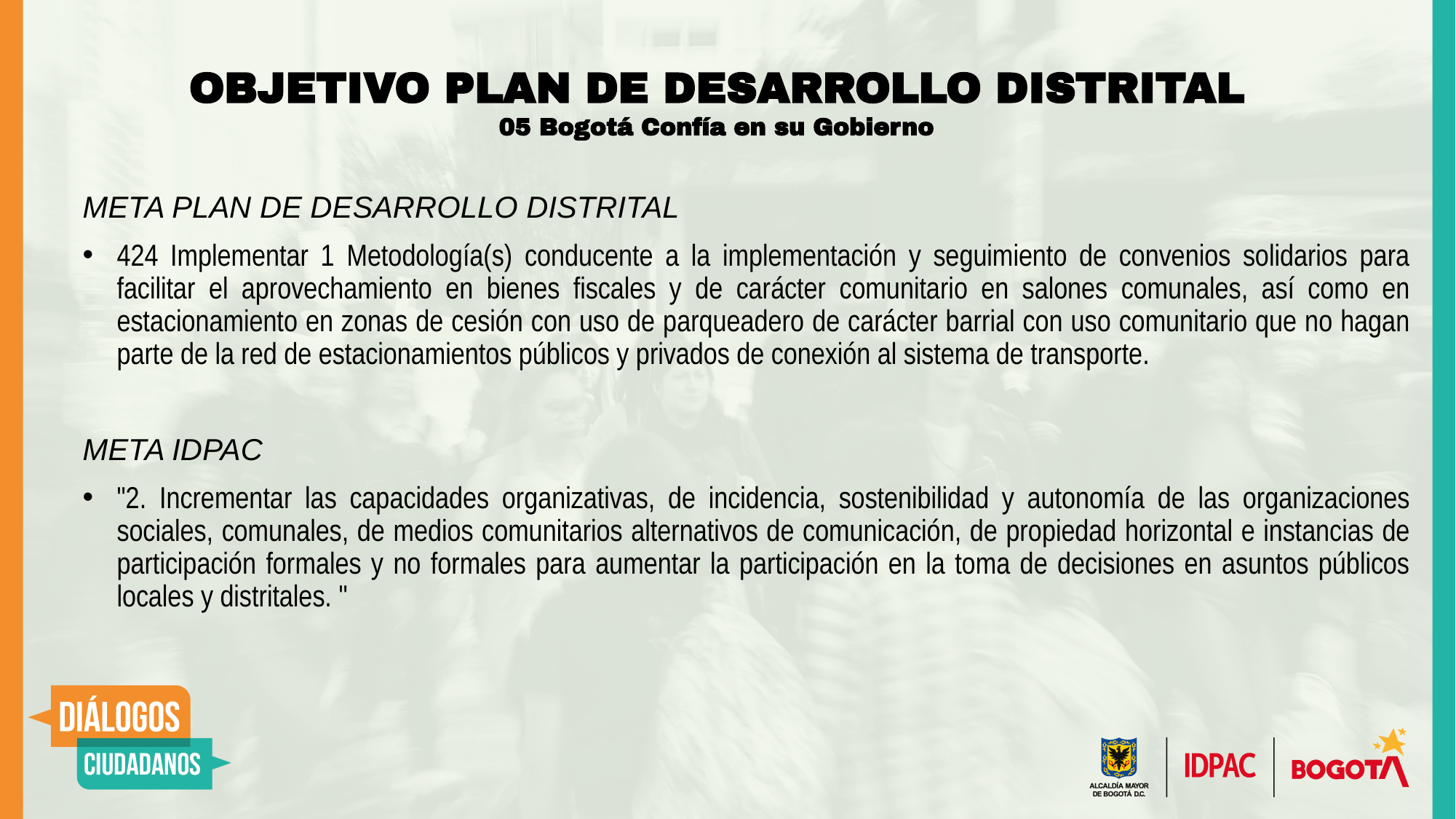

OBJETIVO PLAN DE DESARROLLO DISTRITAL
05 Bogotá Confía en su Gobierno
META PLAN DE DESARROLLO DISTRITAL
424 Implementar 1 Metodología(s) conducente a la implementación y seguimiento de convenios solidarios para facilitar el aprovechamiento en bienes fiscales y de carácter comunitario en salones comunales, así como en estacionamiento en zonas de cesión con uso de parqueadero de carácter barrial con uso comunitario que no hagan parte de la red de estacionamientos públicos y privados de conexión al sistema de transporte.

META IDPAC
"2. Incrementar las capacidades organizativas, de incidencia, sostenibilidad y autonomía de las organizaciones sociales, comunales, de medios comunitarios alternativos de comunicación, de propiedad horizontal e instancias de participación formales y no formales para aumentar la participación en la toma de decisiones en asuntos públicos locales y distritales. "